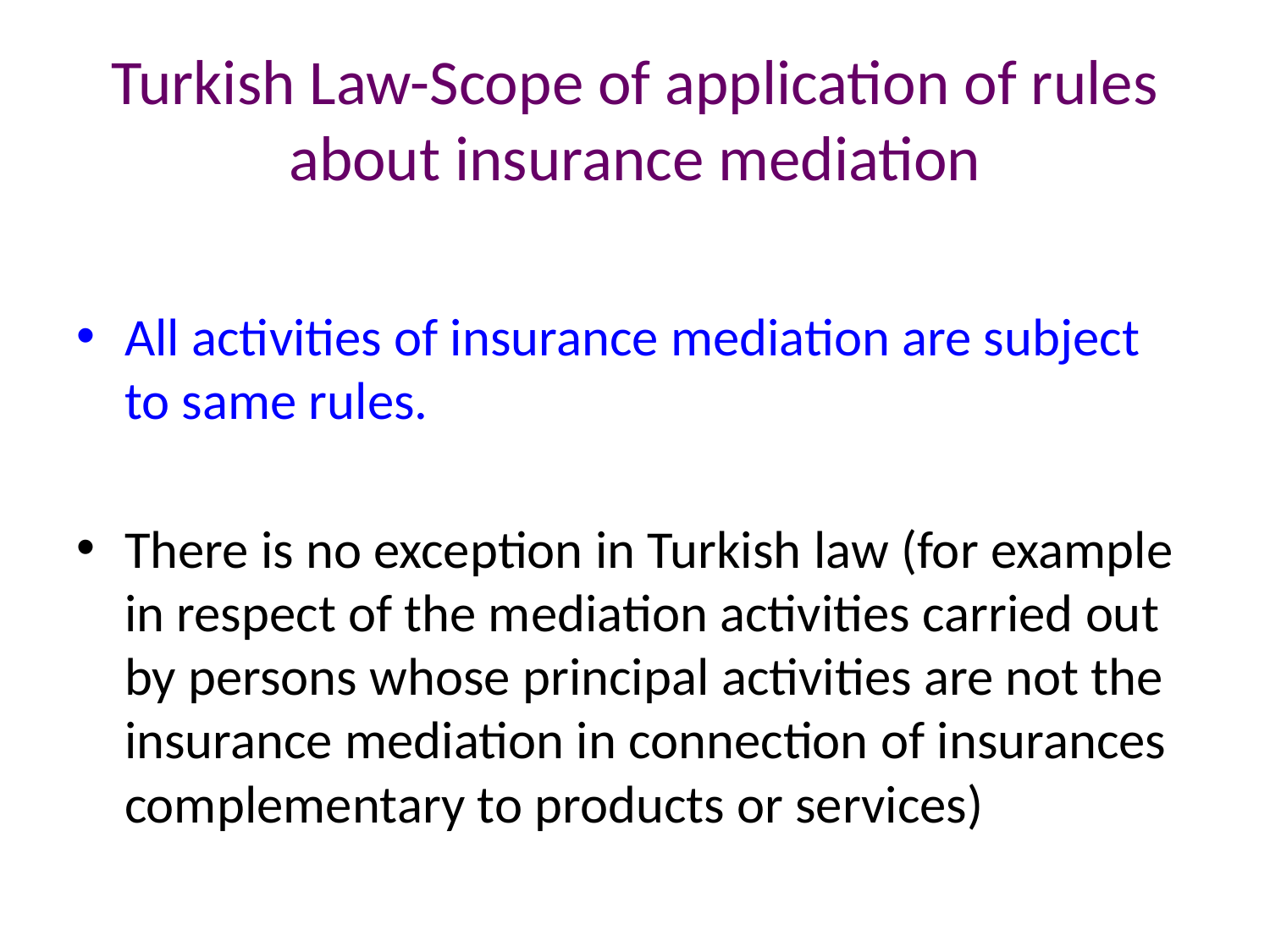

# Turkish Law-Scope of application of rules about insurance mediation

All activities of insurance mediation are subject to same rules.

There is no exception in Turkish law (for example in respect of the mediation activities carried out by persons whose principal activities are not the insurance mediation in connection of insurances complementary to products or services)